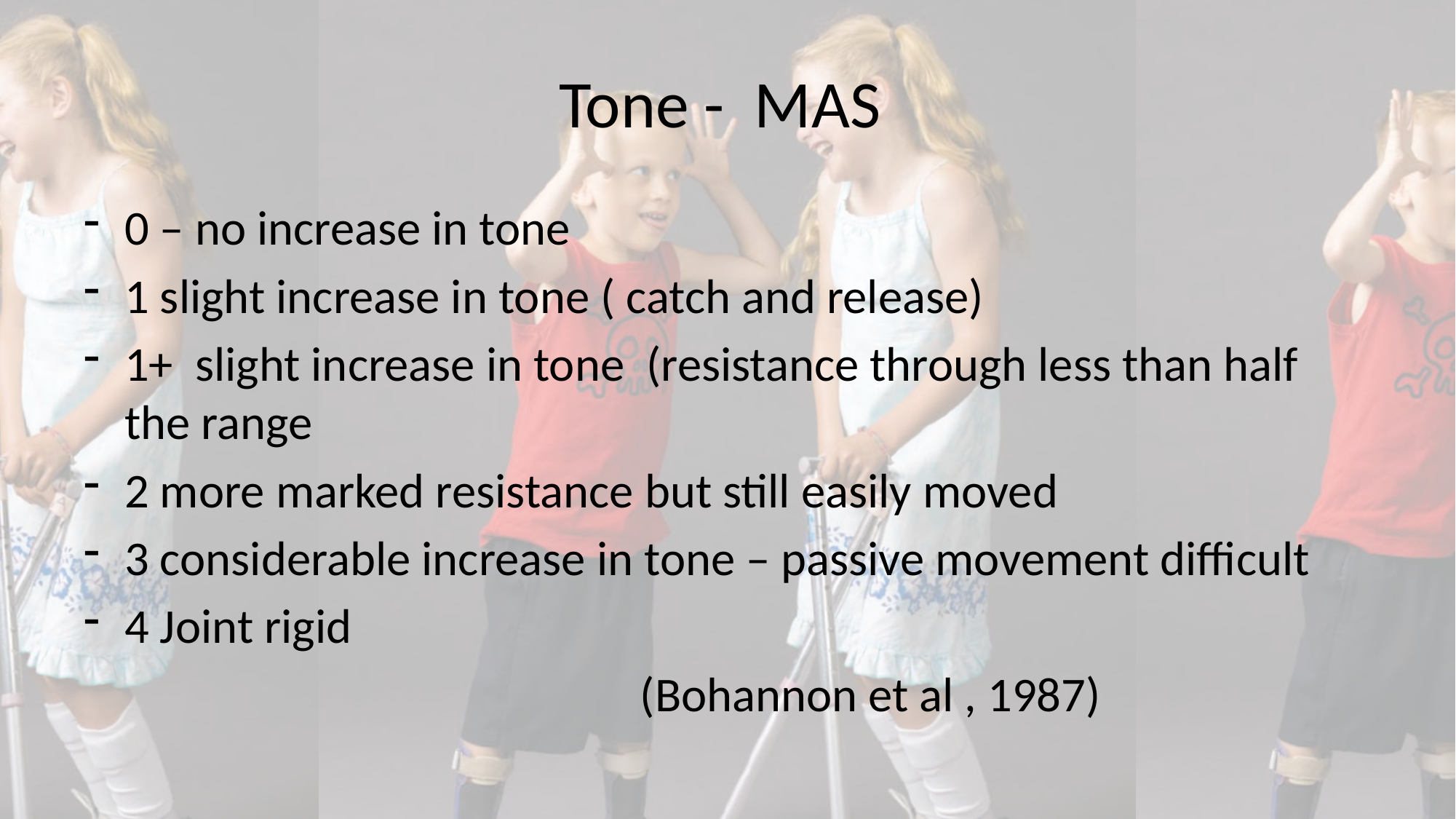

# Tone -  MAS
0 – no increase in tone
1 slight increase in tone ( catch and release)
1+  slight increase in tone  (resistance through less than half the range
2 more marked resistance but still easily moved
3 considerable increase in tone – passive movement difficult
4 Joint rigid
                                                   (Bohannon et al , 1987)